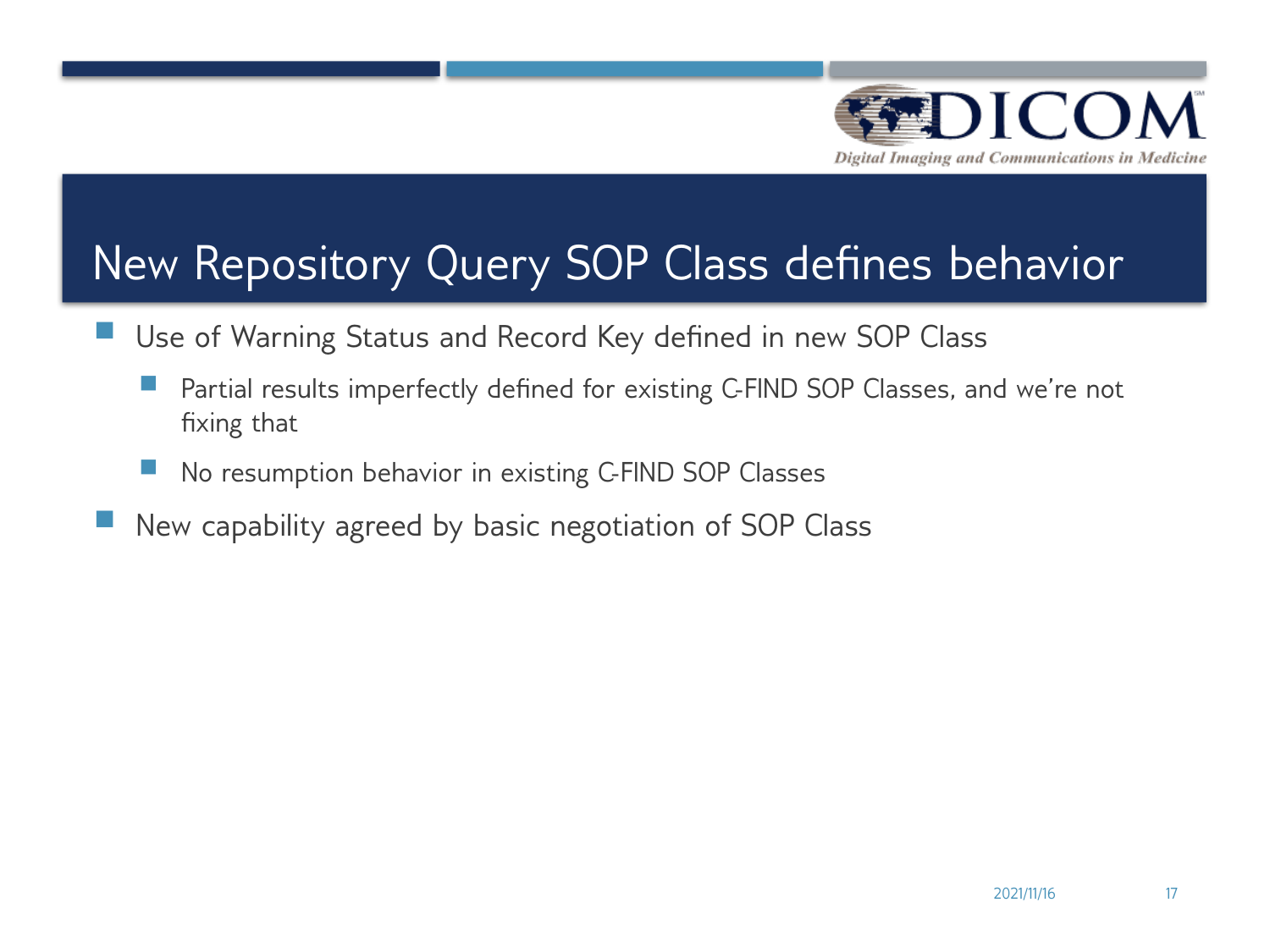

# New Repository Query SOP Class defines behavior
Use of Warning Status and Record Key defined in new SOP Class
Partial results imperfectly defined for existing C-FIND SOP Classes, and we’re not fixing that
No resumption behavior in existing C-FIND SOP Classes
New capability agreed by basic negotiation of SOP Class
2021/11/16
17